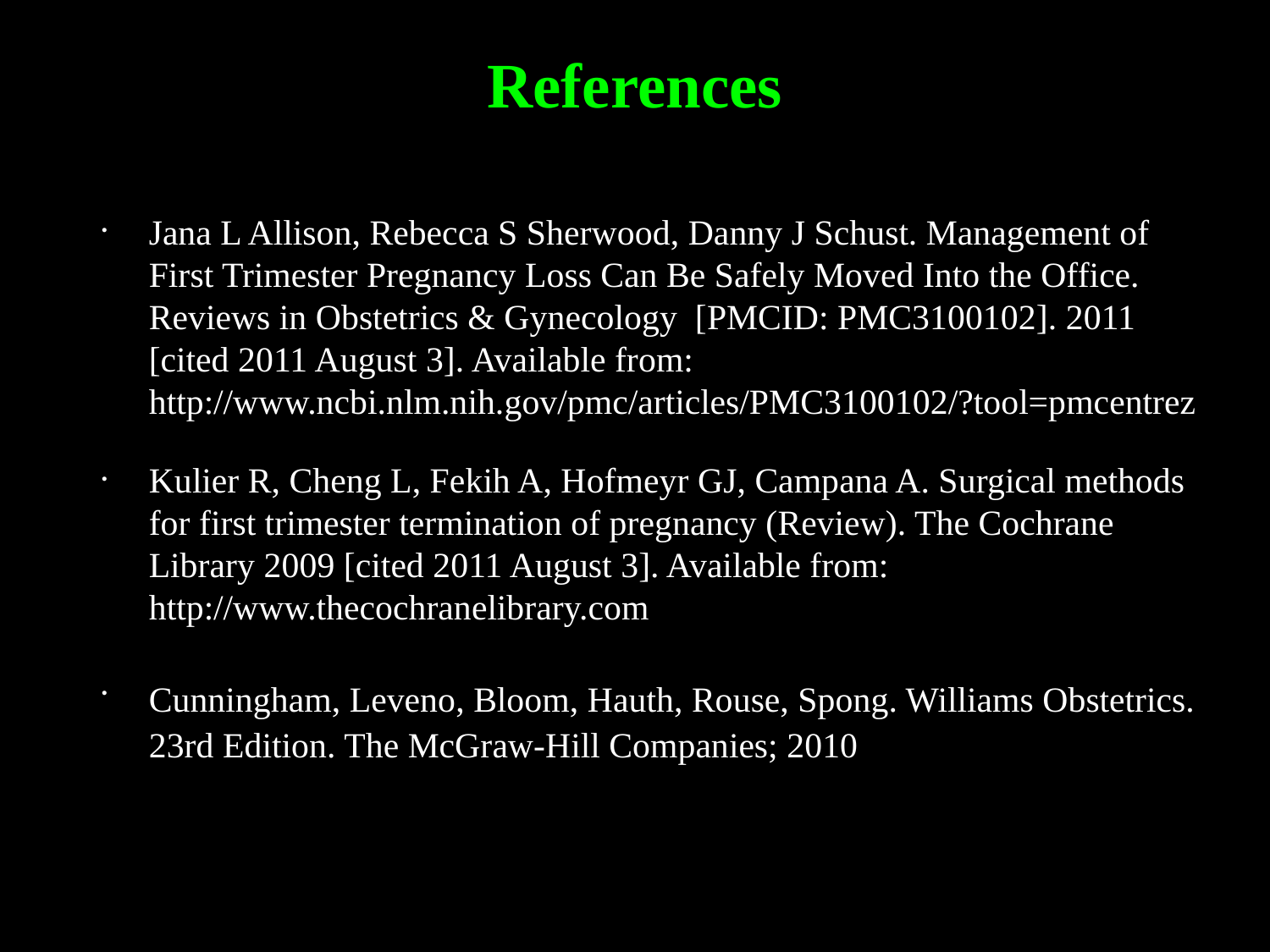

# References
Jana L Allison, Rebecca S Sherwood, Danny J Schust. Management of First Trimester Pregnancy Loss Can Be Safely Moved Into the Office. Reviews in Obstetrics & Gynecology  [PMCID: PMC3100102]. 2011 [cited 2011 August 3]. Available from: http://www.ncbi.nlm.nih.gov/pmc/articles/PMC3100102/?tool=pmcentrez
Kulier R, Cheng L, Fekih A, Hofmeyr GJ, Campana A. Surgical methods for first trimester termination of pregnancy (Review). The Cochrane Library 2009 [cited 2011 August 3]. Available from: http://www.thecochranelibrary.com
Cunningham, Leveno, Bloom, Hauth, Rouse, Spong. Williams Obstetrics. 23rd Edition. The McGraw-Hill Companies; 2010